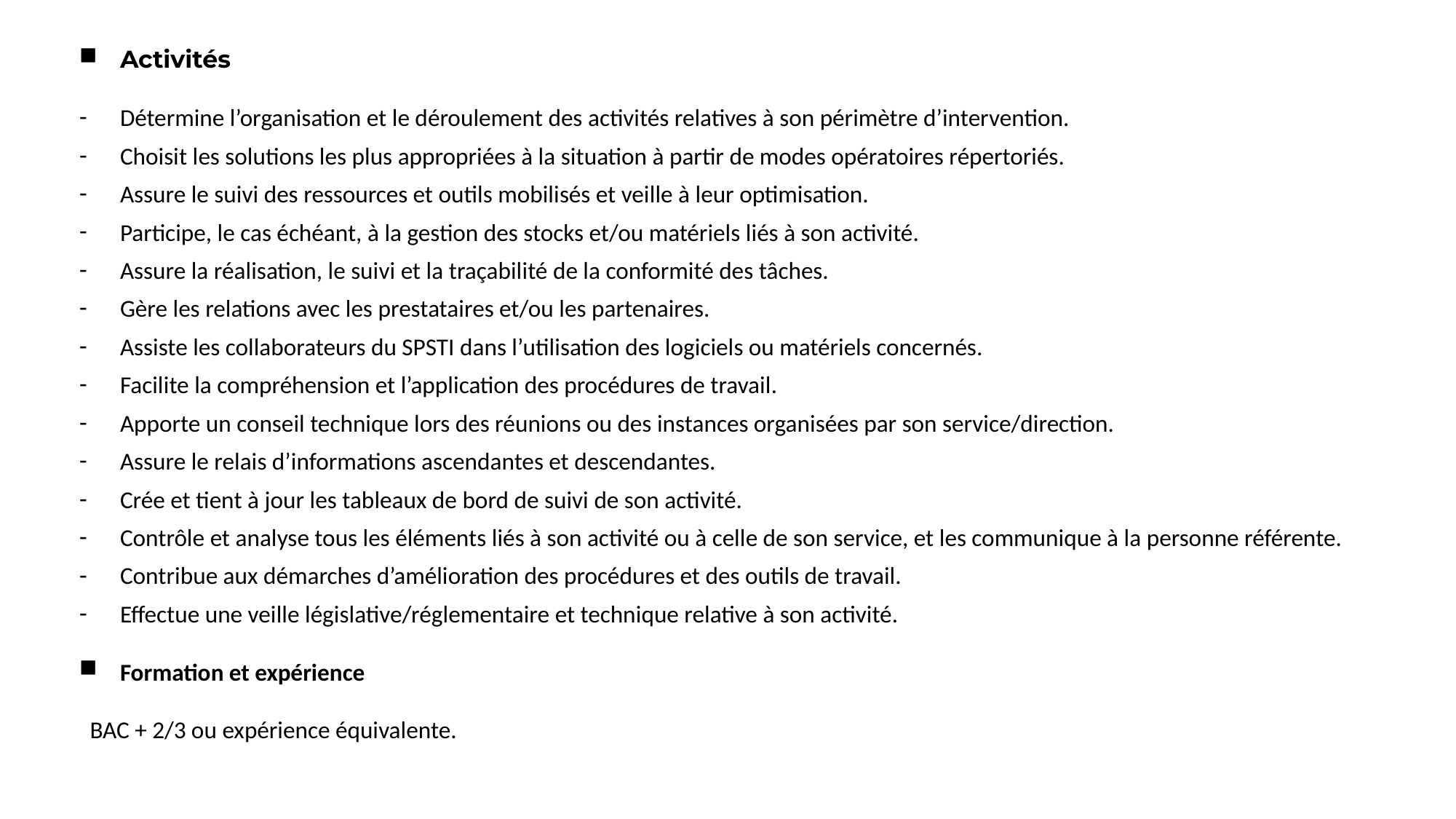

Activités
Détermine l’organisation et le déroulement des activités relatives à son périmètre d’intervention.
Choisit les solutions les plus appropriées à la situation à partir de modes opératoires répertoriés.
Assure le suivi des ressources et outils mobilisés et veille à leur optimisation.
Participe, le cas échéant, à la gestion des stocks et/ou matériels liés à son activité.
Assure la réalisation, le suivi et la traçabilité de la conformité des tâches.
Gère les relations avec les prestataires et/ou les partenaires.
Assiste les collaborateurs du SPSTI dans l’utilisation des logiciels ou matériels concernés.
Facilite la compréhension et l’application des procédures de travail.
Apporte un conseil technique lors des réunions ou des instances organisées par son service/direction.
Assure le relais d’informations ascendantes et descendantes.
Crée et tient à jour les tableaux de bord de suivi de son activité.
Contrôle et analyse tous les éléments liés à son activité ou à celle de son service, et les communique à la personne référente.
Contribue aux démarches d’amélioration des procédures et des outils de travail.
Effectue une veille législative/réglementaire et technique relative à son activité.

Formation et expérience
BAC + 2/3 ou expérience équivalente.